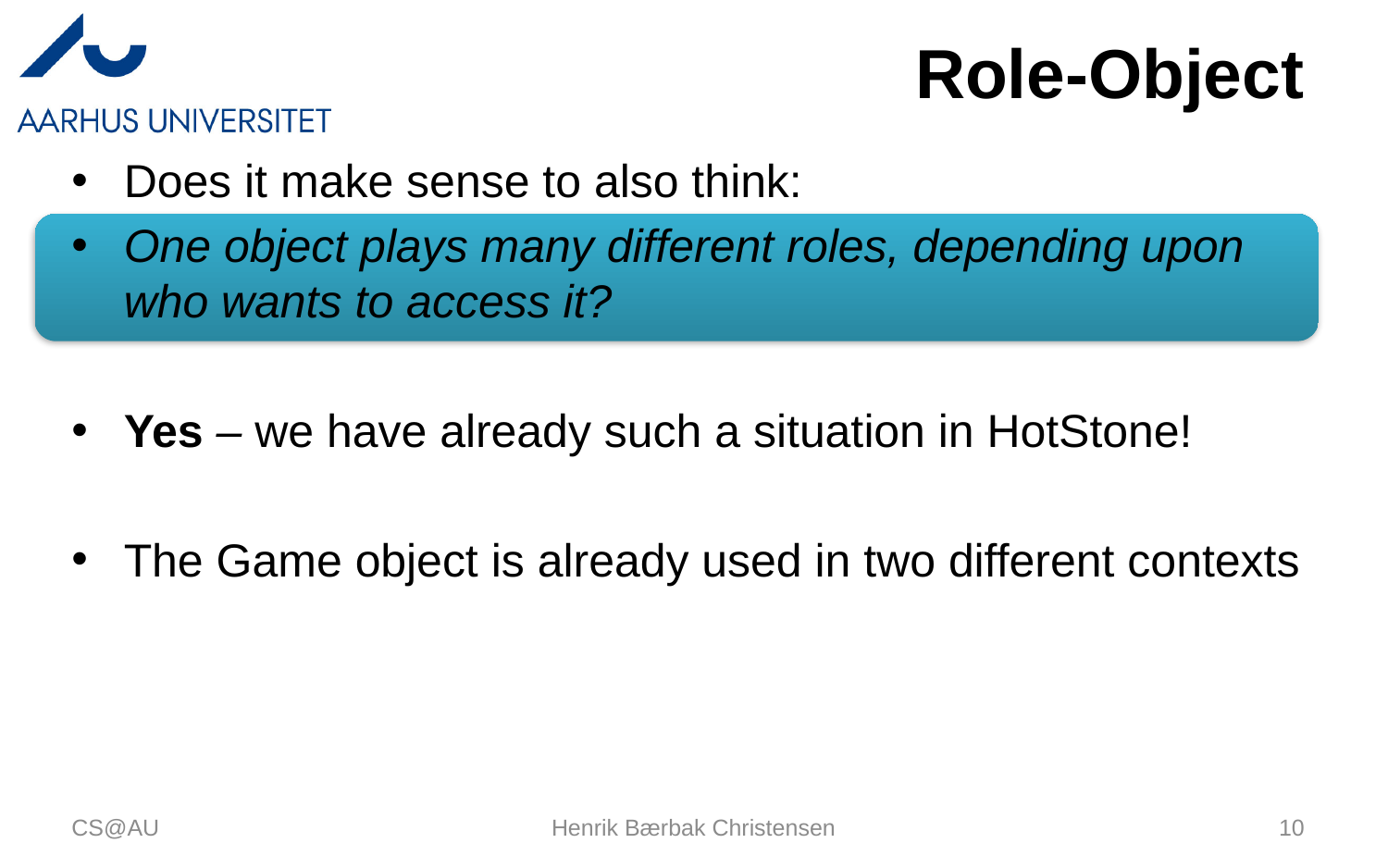

# Role-Object
Does it make sense to also think:
One object plays many different roles, depending upon who wants to access it?

Yes – we have already such a situation in HotStone!

The Game object is already used in two different contexts

CS@AU
Henrik Bærbak Christensen
10